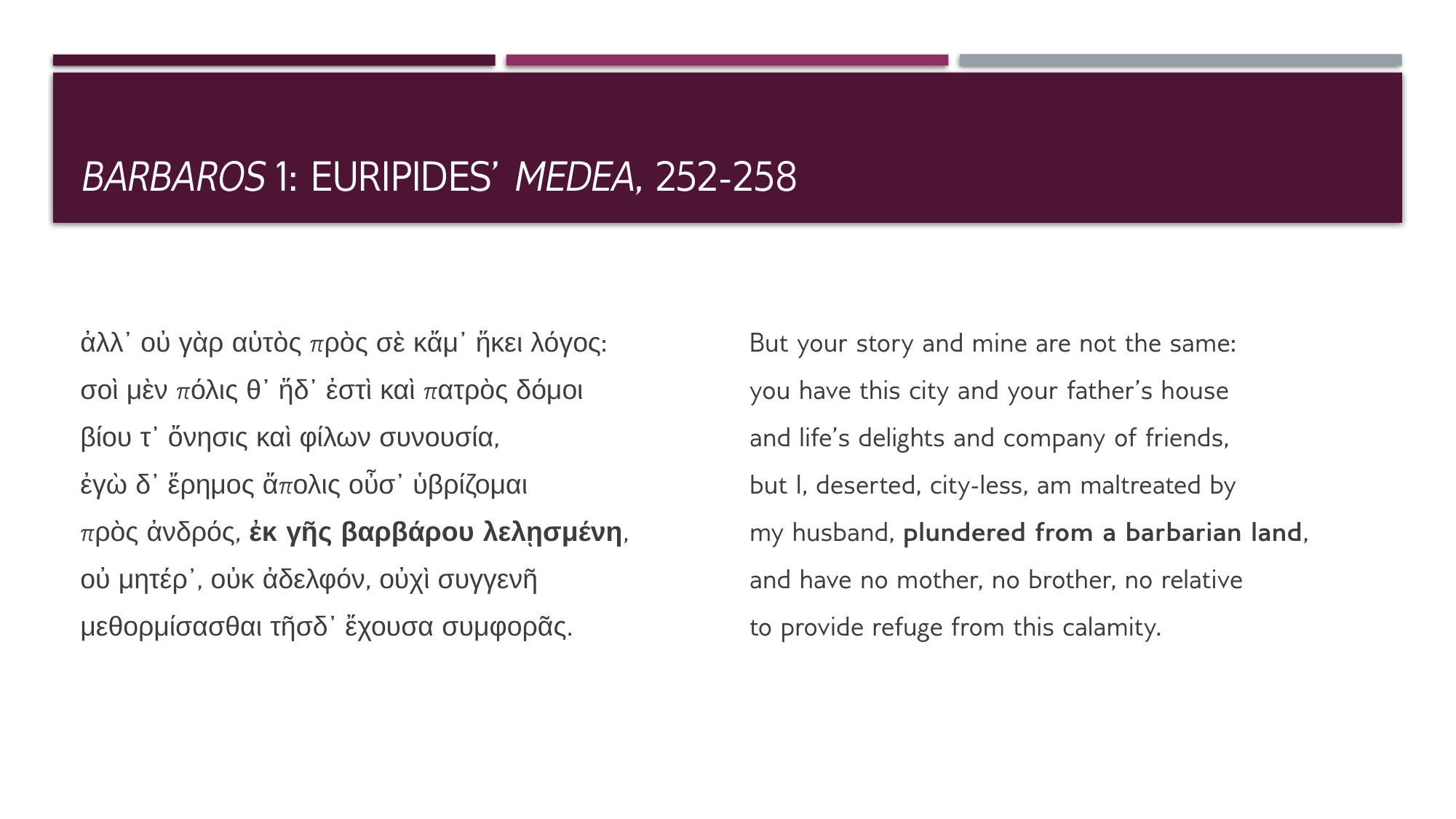

# Barbaros 1: Euripides’ Medea, 252-258
ἀλλ᾽ οὐ γὰρ αὑτὸς πρὸς σὲ κἄμ᾽ ἥκει λόγος:
σοὶ μὲν πόλις θ᾽ ἥδ᾽ ἐστὶ καὶ πατρὸς δόμοι
βίου τ᾽ ὄνησις καὶ φίλων συνουσία,
ἐγὼ δ᾽ ἔρημος ἄπολις οὖσ᾽ ὑβρίζομαι
πρὸς ἀνδρός, ἐκ γῆς βαρβάρου λελῃσμένη,
οὐ μητέρ᾽, οὐκ ἀδελφόν, οὐχὶ συγγενῆ
μεθορμίσασθαι τῆσδ᾽ ἔχουσα συμφορᾶς.
But your story and mine are not the same:
you have this city and your father’s house
and life’s delights and company of friends,
but I, deserted, city-less, am maltreated by
my husband, plundered from a barbarian land,
and have no mother, no brother, no relative
to provide refuge from this calamity.